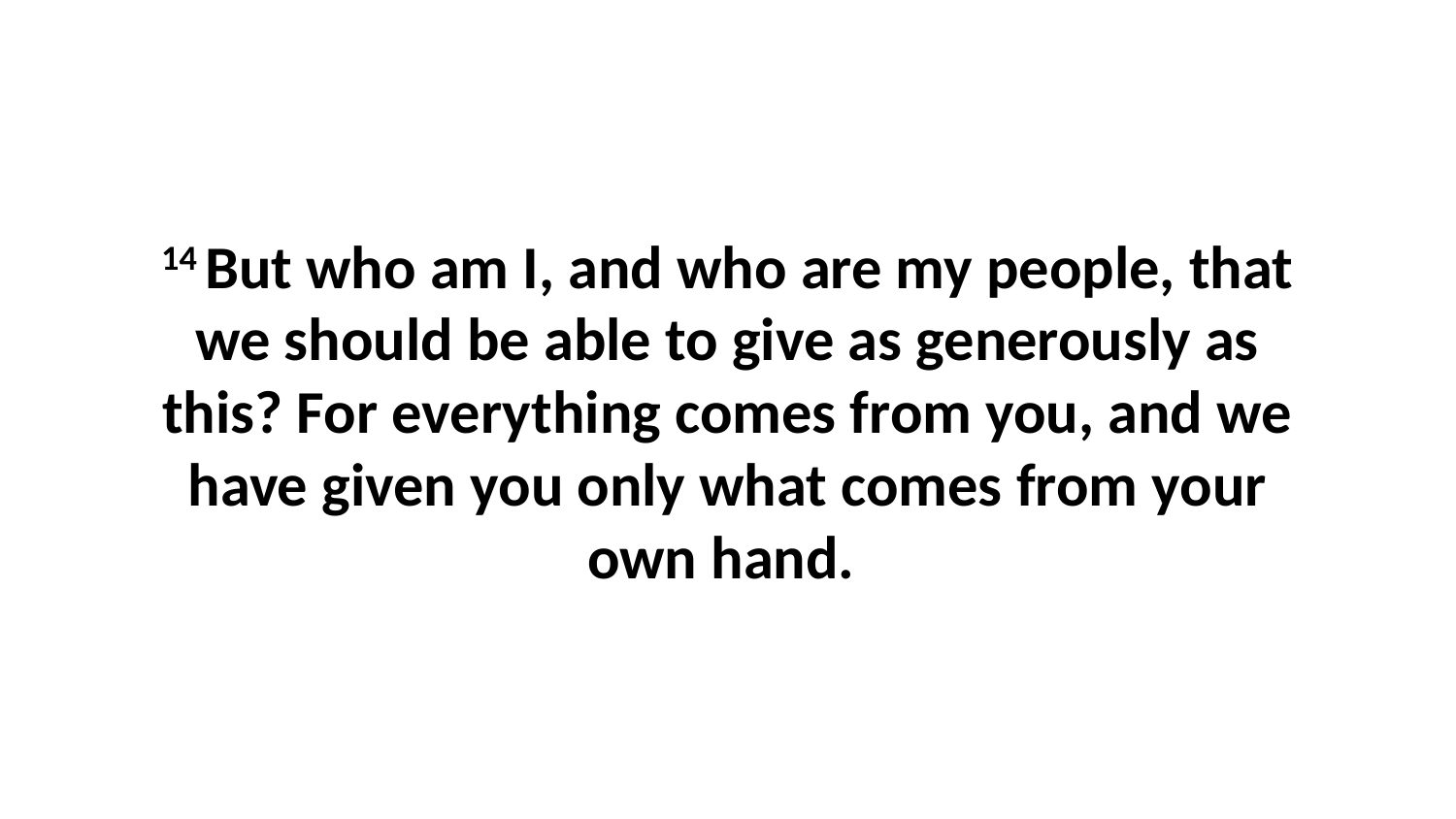

14 But who am I, and who are my people, that we should be able to give as generously as this? For everything comes from you, and we have given you only what comes from your own hand.